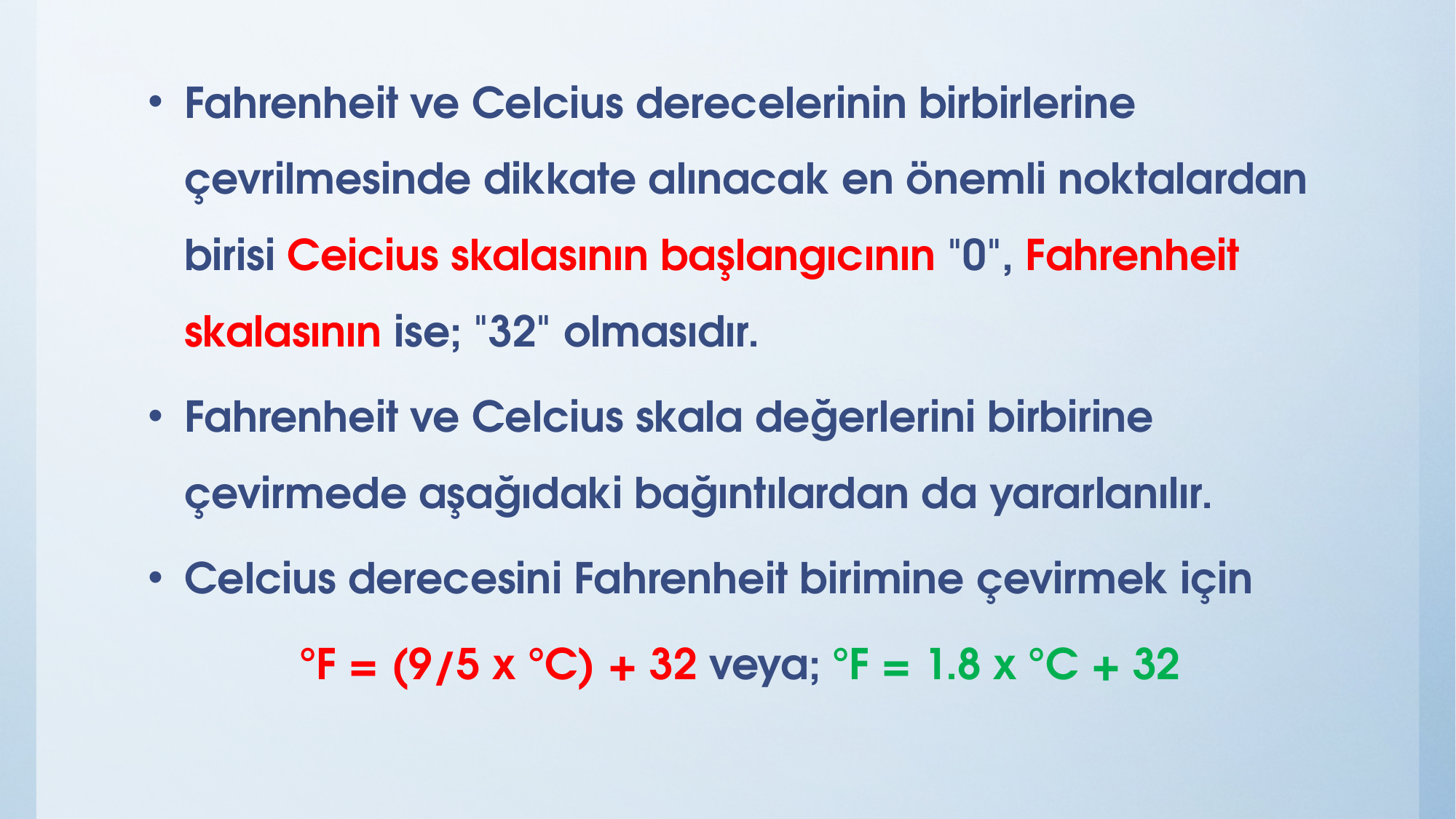

Fahrenheit ve Celcius derecelerinin birbirlerine çevrilmesinde dikkate alınacak en önemli noktalardan birisi Ceicius skalasının başlangıcının "0", Fahrenheit skalasının ise; "32" olmasıdır.
Fahrenheit ve Celcius skala değerlerini birbirine çevirmede aşağıdaki bağıntılardan da yararlanılır.
Celcius derecesini Fahrenheit birimine çevirmek için
°F = (9/5 x °C) + 32 veya; °F = 1.8 x °C + 32